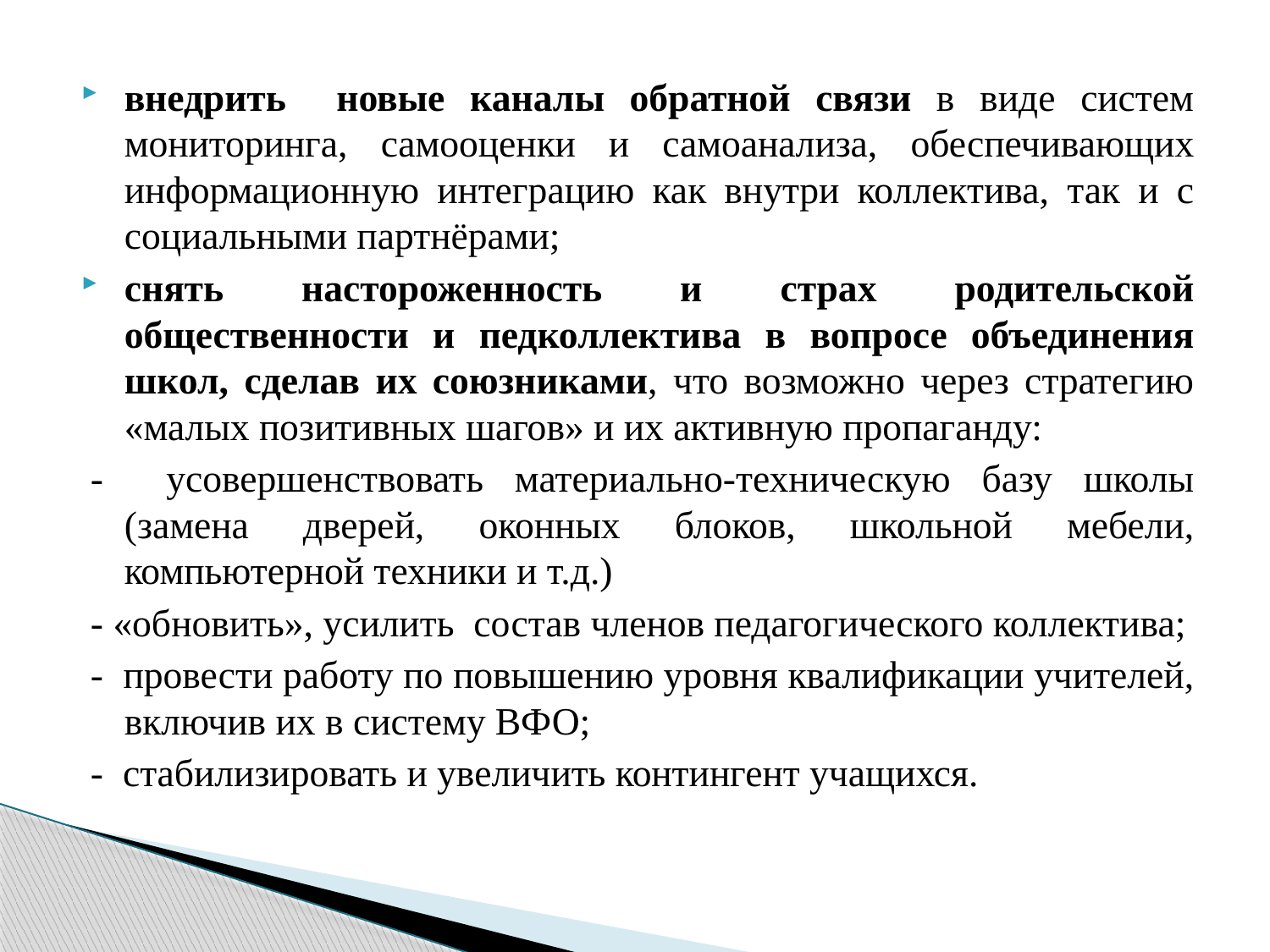

внедрить  новые каналы обратной связи в виде систем мониторинга, самооценки и самоанализа, обеспечивающих информационную интеграцию как внутри коллектива, так и с социальными партнёрами;
снять настороженность и страх родительской общественности и педколлектива в вопросе объединения школ, сделав их союзниками, что возможно через стратегию «малых позитивных шагов» и их активную пропаганду:
-  усовершенствовать материально-техническую базу школы (замена дверей, оконных блоков, школьной мебели, компьютерной техники и т.д.)
- «обновить», усилить  состав членов педагогического коллектива;
-  провести работу по повышению уровня квалификации учителей, включив их в систему ВФО;
-  стабилизировать и увеличить контингент учащихся.